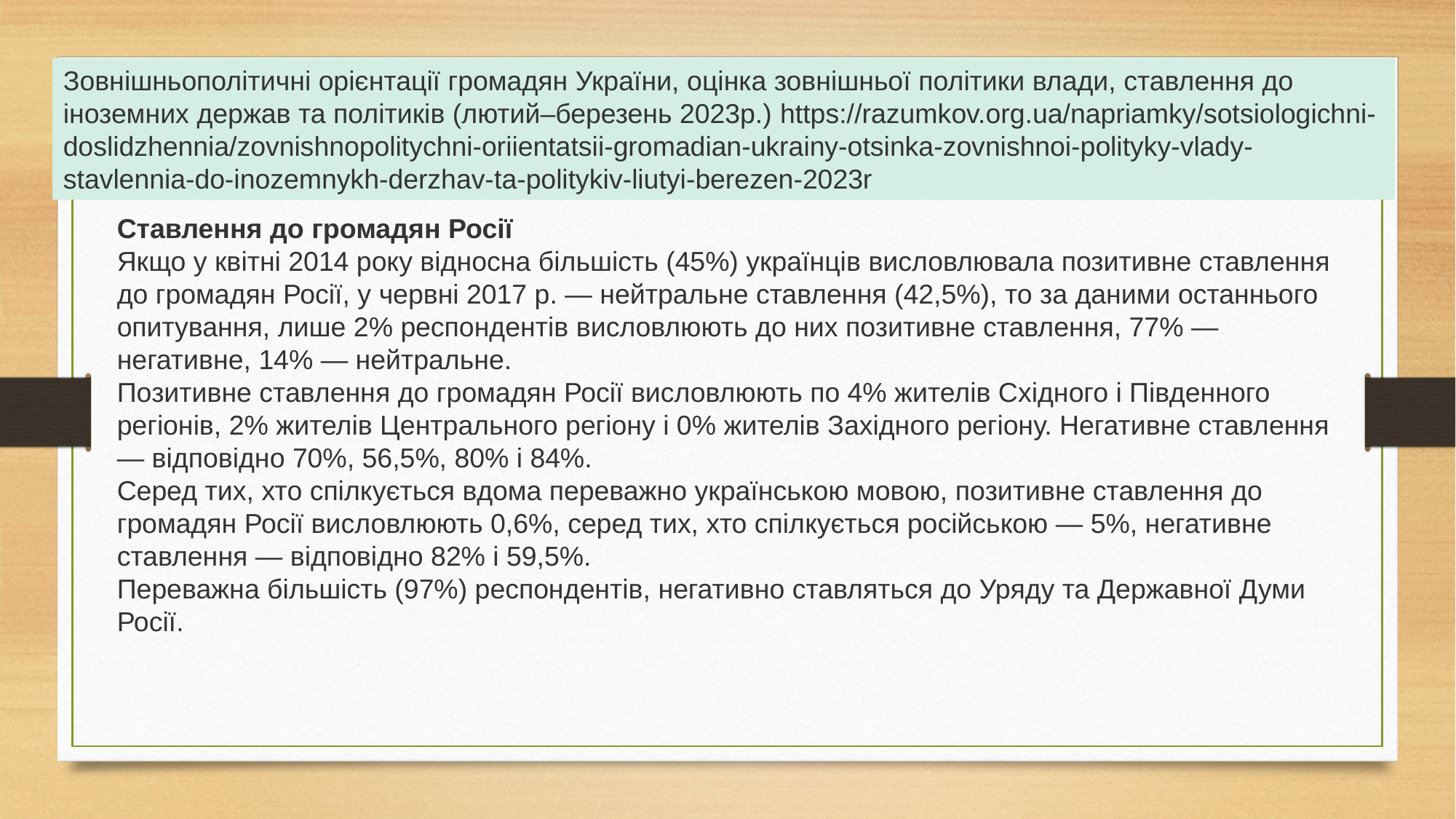

Зовнішньополітичні орієнтації громадян України, оцінка зовнішньої політики влади, ставлення до іноземних держав та політиків (лютий–березень 2023р.) https://razumkov.org.ua/napriamky/sotsiologichni-doslidzhennia/zovnishnopolitychni-oriientatsii-gromadian-ukrainy-otsinka-zovnishnoi-polityky-vlady-stavlennia-do-inozemnykh-derzhav-ta-politykiv-liutyi-berezen-2023r
Ставлення до громадян Росії
Якщо у квітні 2014 року відносна більшість (45%) українців висловлювала позитивне ставлення до громадян Росії, у червні 2017 р. — нейтральне ставлення (42,5%), то за даними останнього опитування, лише 2% респондентів висловлюють до них позитивне ставлення, 77% — негативне, 14% — нейтральне.
Позитивне ставлення до громадян Росії висловлюють по 4% жителів Східного і Південного регіонів, 2% жителів Центрального регіону і 0% жителів Західного регіону. Негативне ставлення — відповідно 70%, 56,5%, 80% і 84%.
Серед тих, хто спілкується вдома переважно українською мовою, позитивне ставлення до громадян Росії висловлюють 0,6%, серед тих, хто спілкується російською — 5%, негативне ставлення — відповідно 82% і 59,5%.
Переважна більшість (97%) респондентів, негативно ставляться до Уряду та Державної Думи Росії.